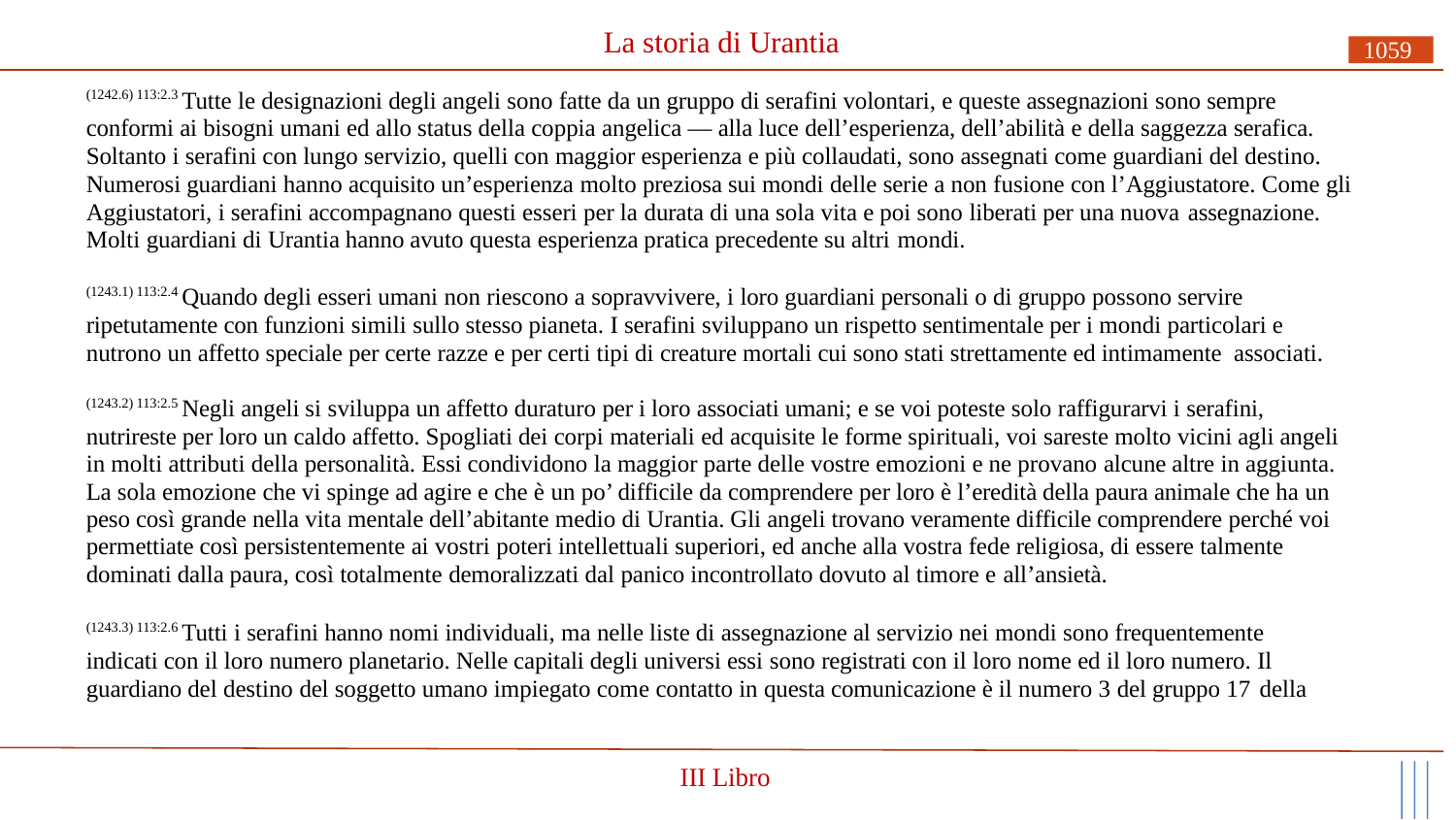

# La storia di Urantia
1059

(1242.6) 113:2.3 Tutte le designazioni degli angeli sono fatte da un gruppo di serafini volontari, e queste assegnazioni sono sempre  conformi ai bisogni umani ed allo status della coppia angelica — alla luce dell’esperienza, dell’abilità e della saggezza serafica.  Soltanto i serafini con lungo servizio, quelli con maggior esperienza e più collaudati, sono assegnati come guardiani del destino.  Numerosi guardiani hanno acquisito un’esperienza molto preziosa sui mondi delle serie a non fusione con l’Aggiustatore. Come gli  Aggiustatori, i serafini accompagnano questi esseri per la durata di una sola vita e poi sono liberati per una nuova assegnazione.
Molti guardiani di Urantia hanno avuto questa esperienza pratica precedente su altri mondi.

(1243.1) 113:2.4 Quando degli esseri umani non riescono a sopravvivere, i loro guardiani personali o di gruppo possono servire  ripetutamente con funzioni simili sullo stesso pianeta. I serafini sviluppano un rispetto sentimentale per i mondi particolari e  nutrono un affetto speciale per certe razze e per certi tipi di creature mortali cui sono stati strettamente ed intimamente associati.

(1243.2) 113:2.5 Negli angeli si sviluppa un affetto duraturo per i loro associati umani; e se voi poteste solo raffigurarvi i serafini,  nutrireste per loro un caldo affetto. Spogliati dei corpi materiali ed acquisite le forme spirituali, voi sareste molto vicini agli angeli  in molti attributi della personalità. Essi condividono la maggior parte delle vostre emozioni e ne provano alcune altre in aggiunta.  La sola emozione che vi spinge ad agire e che è un po’ difficile da comprendere per loro è l’eredità della paura animale che ha un  peso così grande nella vita mentale dell’abitante medio di Urantia. Gli angeli trovano veramente difficile comprendere perché voi  permettiate così persistentemente ai vostri poteri intellettuali superiori, ed anche alla vostra fede religiosa, di essere talmente  dominati dalla paura, così totalmente demoralizzati dal panico incontrollato dovuto al timore e all’ansietà.

(1243.3) 113:2.6 Tutti i serafini hanno nomi individuali, ma nelle liste di assegnazione al servizio nei mondi sono frequentemente  indicati con il loro numero planetario. Nelle capitali degli universi essi sono registrati con il loro nome ed il loro numero. Il  guardiano del destino del soggetto umano impiegato come contatto in questa comunicazione è il numero 3 del gruppo 17 della

III Libro